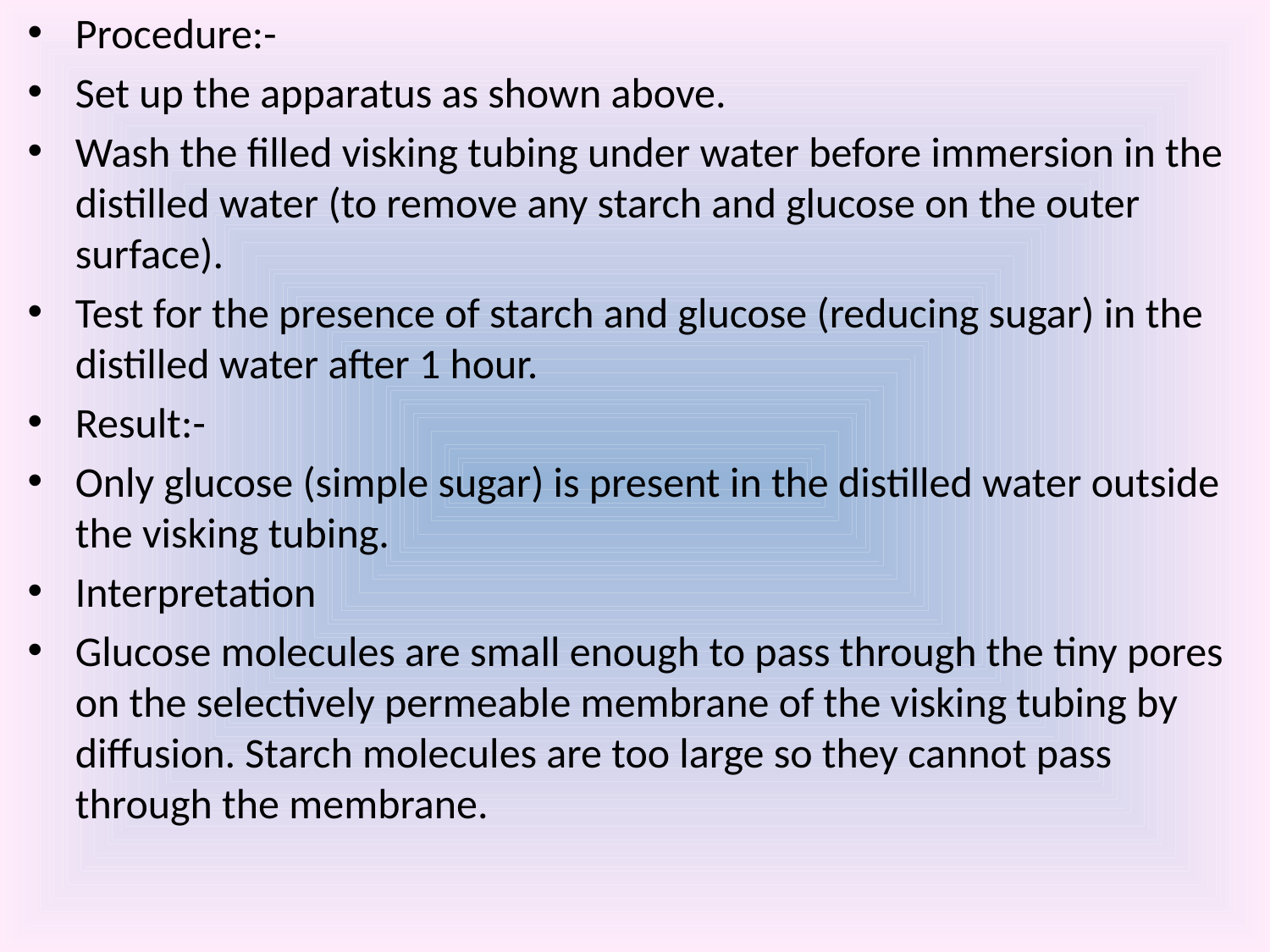

Procedure:-
Set up the apparatus as shown above.
Wash the filled visking tubing under water before immersion in the distilled water (to remove any starch and glucose on the outer surface).
Test for the presence of starch and glucose (reducing sugar) in the distilled water after 1 hour.
Result:-
Only glucose (simple sugar) is present in the distilled water outside the visking tubing.
Interpretation
Glucose molecules are small enough to pass through the tiny pores on the selectively permeable membrane of the visking tubing by diffusion. Starch molecules are too large so they cannot pass through the membrane.